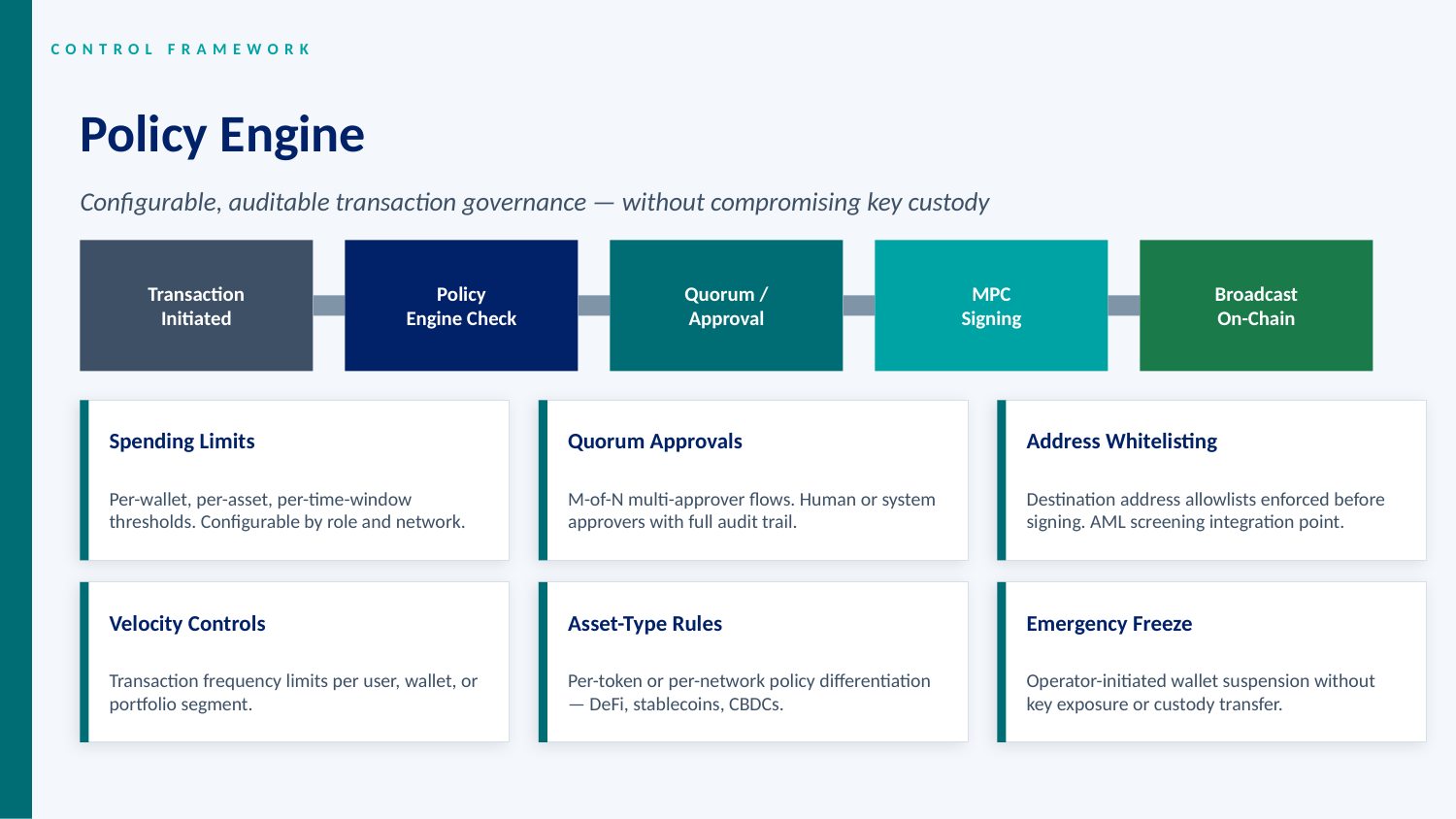

CONTROL FRAMEWORK
Policy Engine
Configurable, auditable transaction governance — without compromising key custody

Transaction
Initiated
Policy
Engine Check
Quorum /
Approval
MPC
Signing
Broadcast
On-Chain

Spending Limits
Quorum Approvals
Address Whitelisting
Per-wallet, per-asset, per-time-window thresholds. Configurable by role and network.
M-of-N multi-approver flows. Human or system approvers with full audit trail.
Destination address allowlists enforced before signing. AML screening integration point.

Velocity Controls
Asset-Type Rules
Emergency Freeze
Transaction frequency limits per user, wallet, or portfolio segment.
Per-token or per-network policy differentiation — DeFi, stablecoins, CBDCs.
Operator-initiated wallet suspension without key exposure or custody transfer.